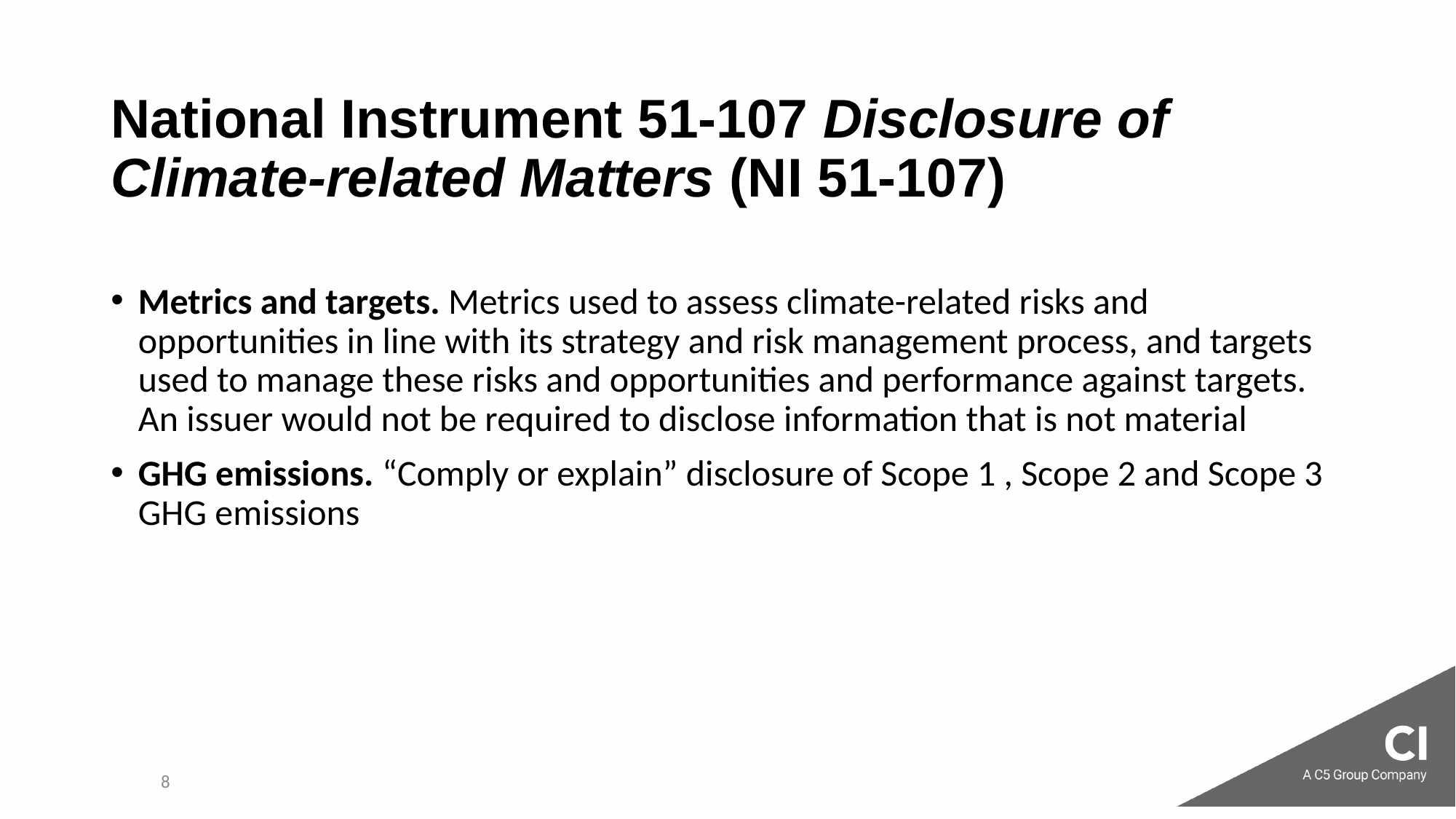

# National Instrument 51-107 Disclosure of Climate-related Matters (NI 51-107)

Metrics and targets. Metrics used to assess climate-related risks and opportunities in line with its strategy and risk management process, and targets used to manage these risks and opportunities and performance against targets. An issuer would not be required to disclose information that is not material
GHG emissions. “Comply or explain” disclosure of Scope 1 , Scope 2 and Scope 3 GHG emissions
8